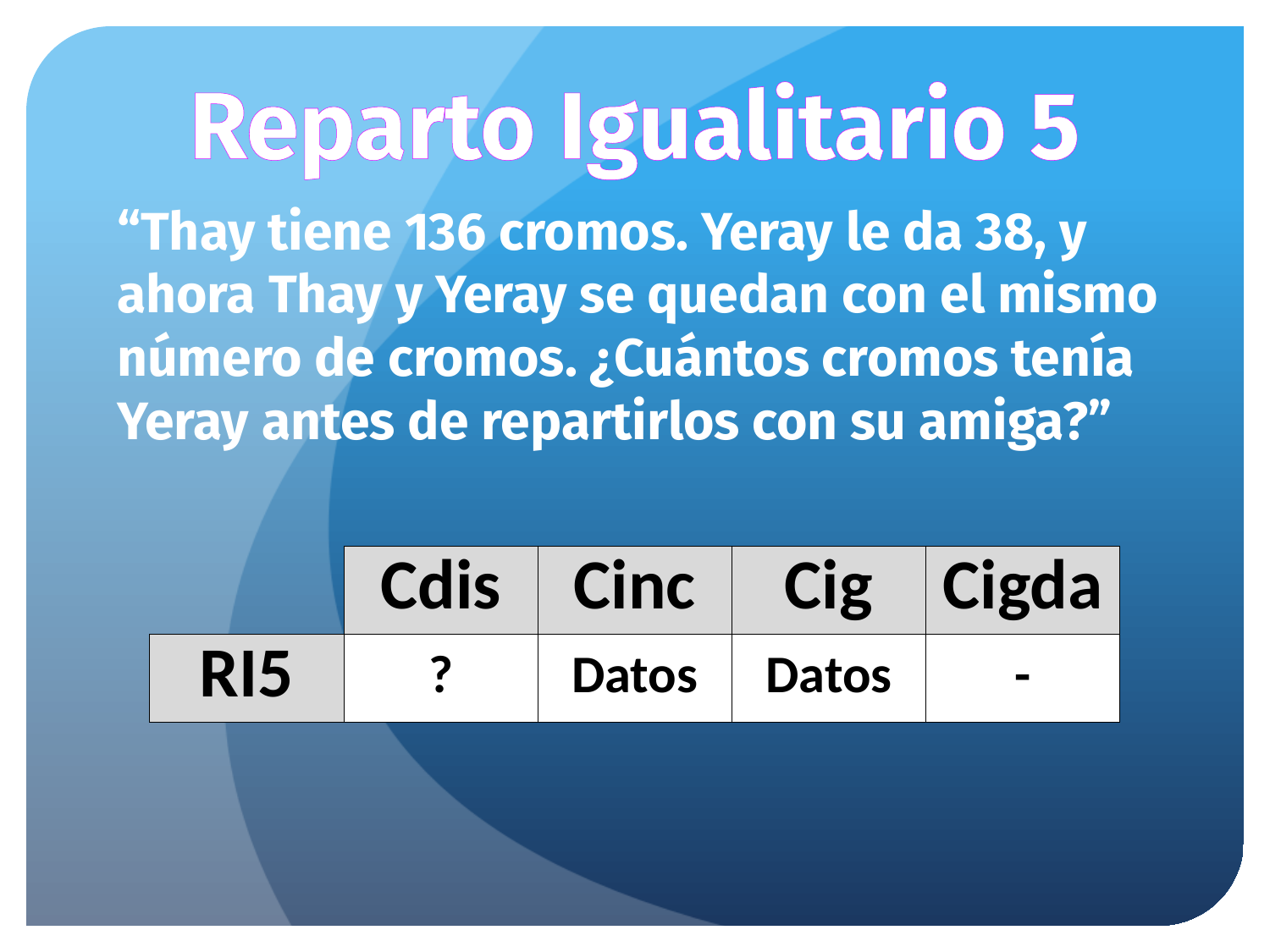

Reparto Igualitario 5
“Thay tiene 136 cromos. Yeray le da 38, y ahora Thay y Yeray se quedan con el mismo número de cromos. ¿Cuántos cromos tenía Yeray antes de repartirlos con su amiga?”
|  | Cdis | Cinc | Cig | Cigda |
| --- | --- | --- | --- | --- |
| RI5 | ? | Datos | Datos | - |